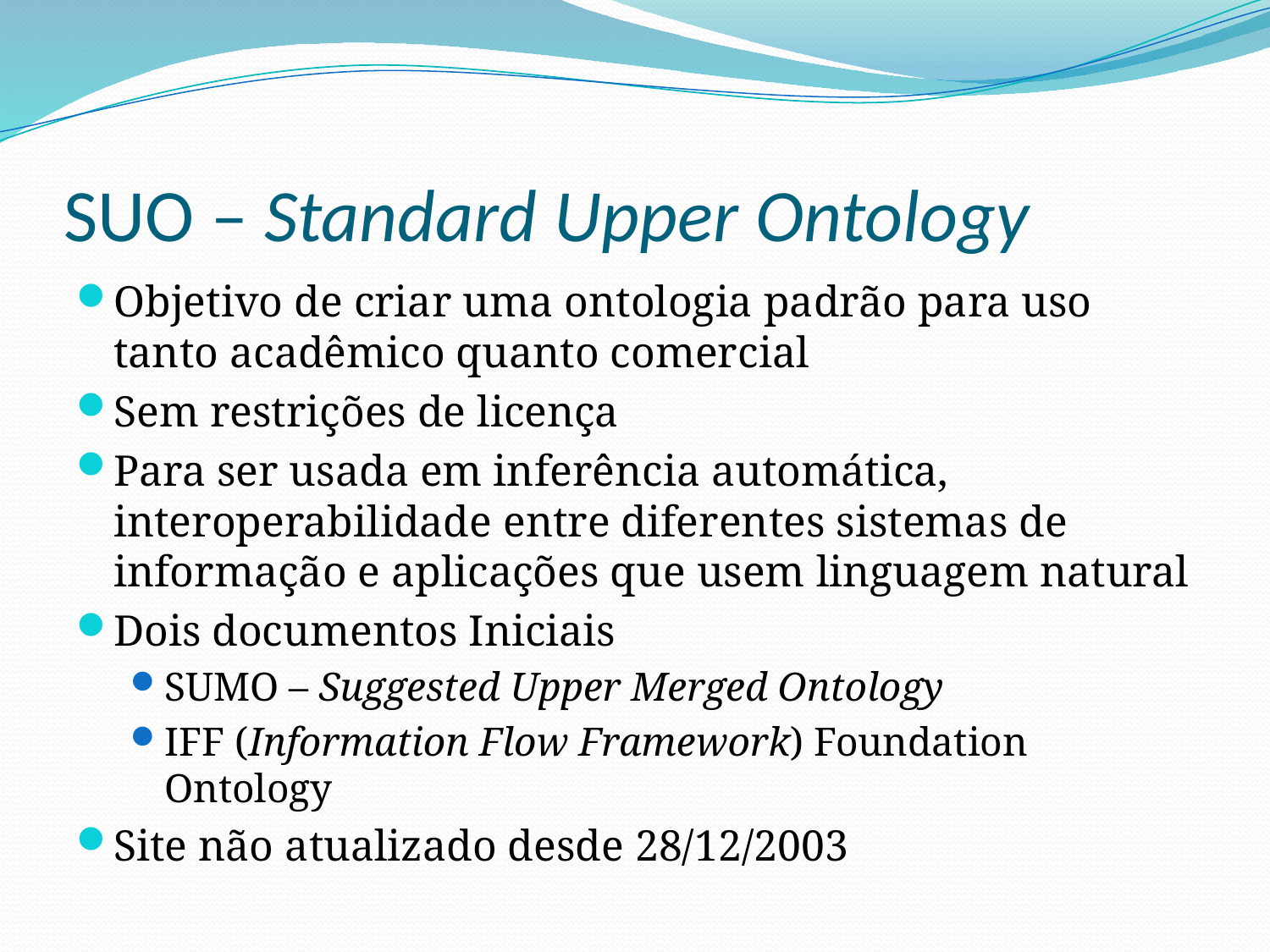

# SUO – Standard Upper Ontology
Objetivo de criar uma ontologia padrão para uso tanto acadêmico quanto comercial
Sem restrições de licença
Para ser usada em inferência automática, interoperabilidade entre diferentes sistemas de informação e aplicações que usem linguagem natural
Dois documentos Iniciais
SUMO – Suggested Upper Merged Ontology
IFF (Information Flow Framework) Foundation Ontology
Site não atualizado desde 28/12/2003